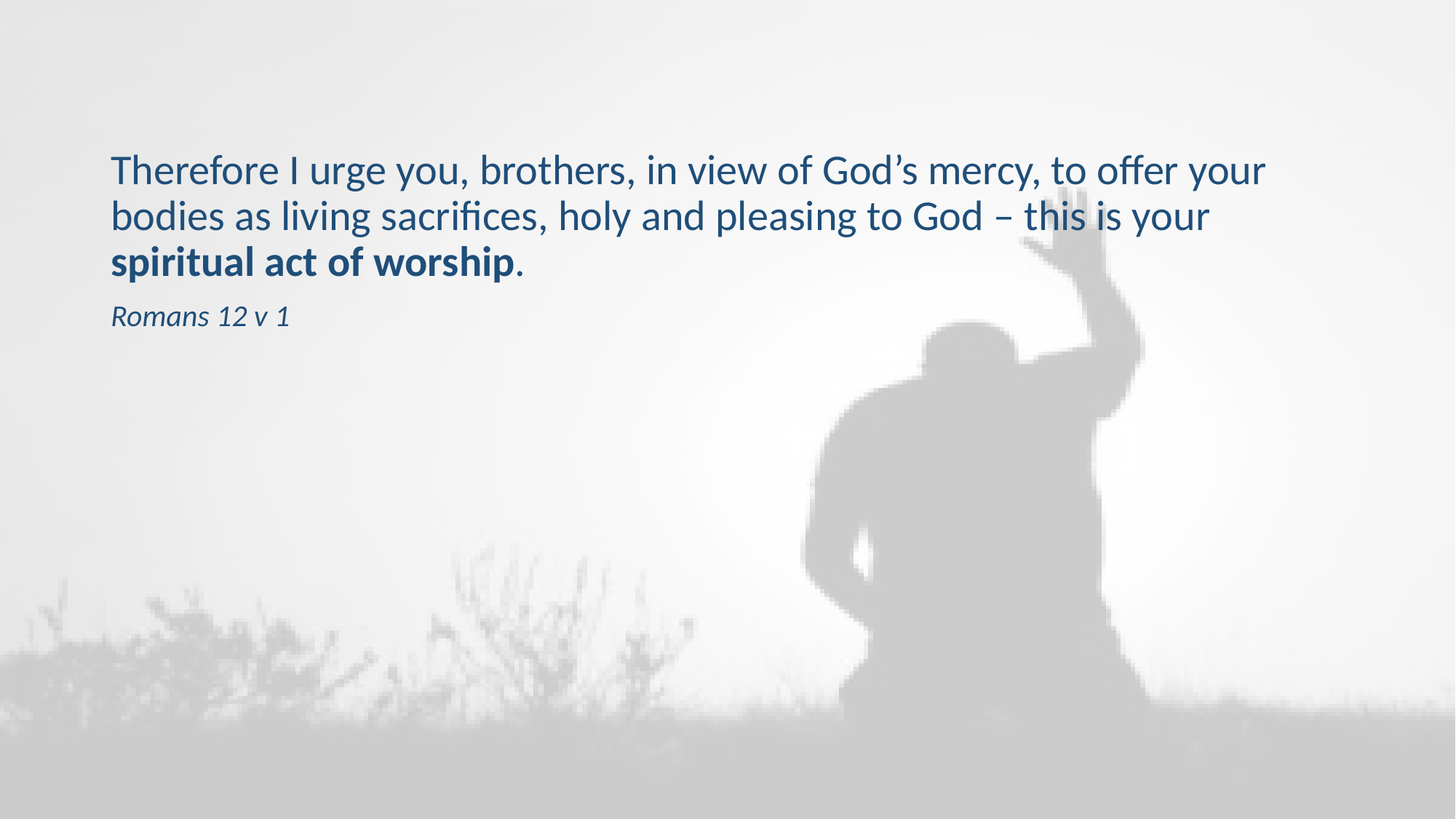

Therefore I urge you, brothers, in view of God’s mercy, to offer your bodies as living sacrifices, holy and pleasing to God – this is your spiritual act of worship.
Romans 12 v 1